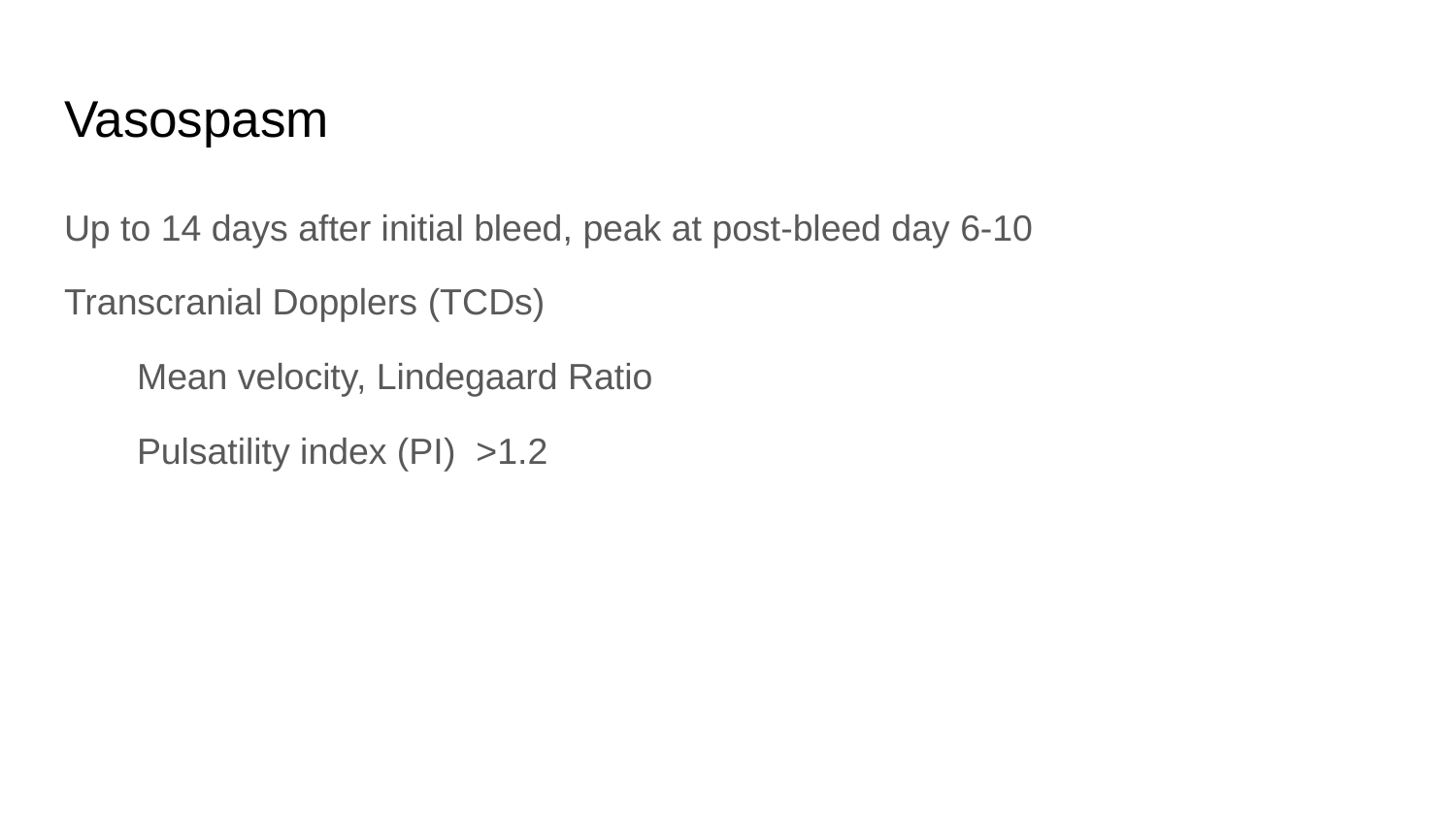

# Vasospasm
Up to 14 days after initial bleed, peak at post-bleed day 6-10
Transcranial Dopplers (TCDs)
Mean velocity, Lindegaard Ratio
Pulsatility index (PI)  >1.2